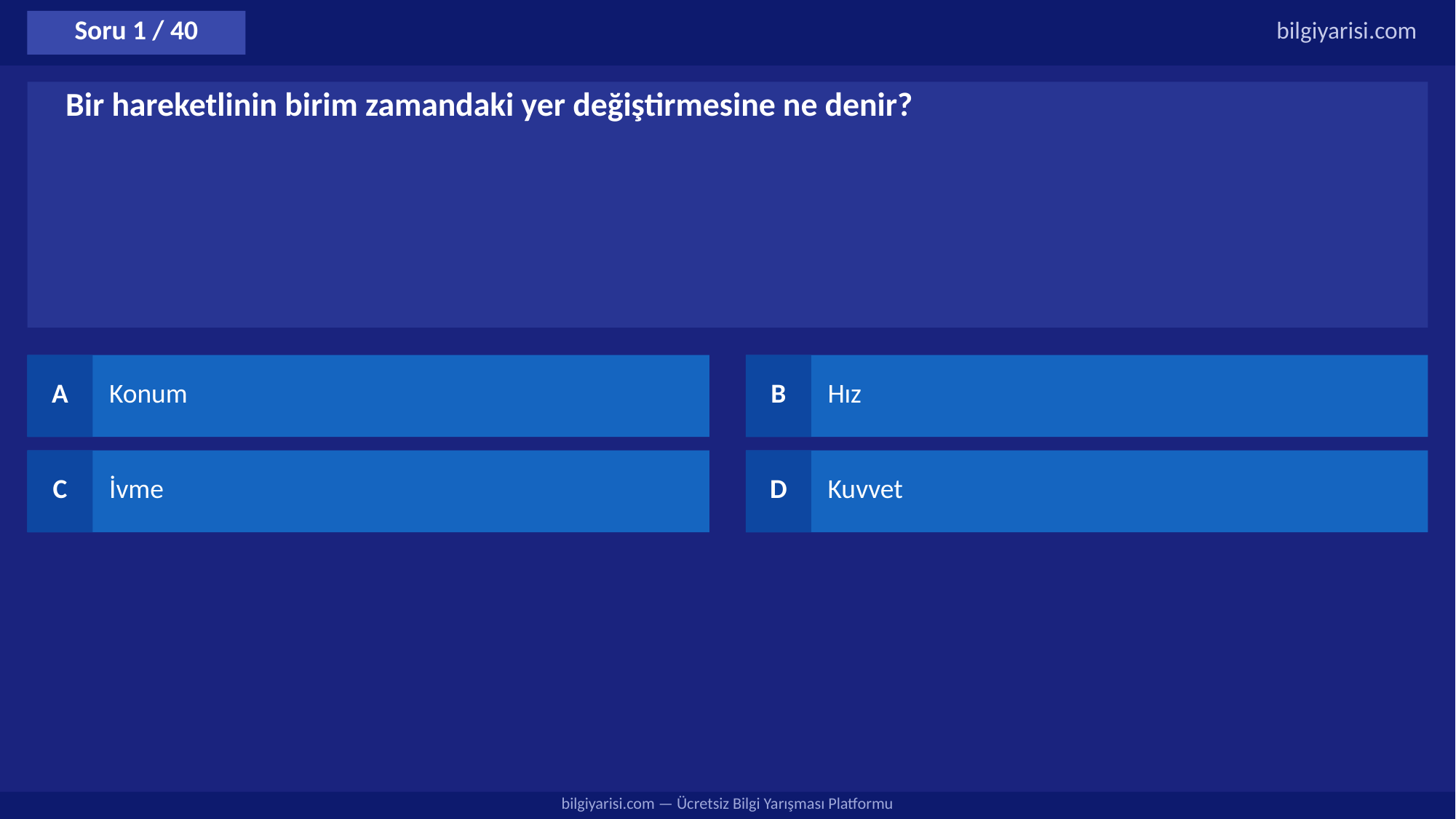

Soru 1 / 40
bilgiyarisi.com

Bir hareketlinin birim zamandaki yer değiştirmesine ne denir?

A
Konum

B
Hız

C
İvme

D
Kuvvet
bilgiyarisi.com — Ücretsiz Bilgi Yarışması Platformu